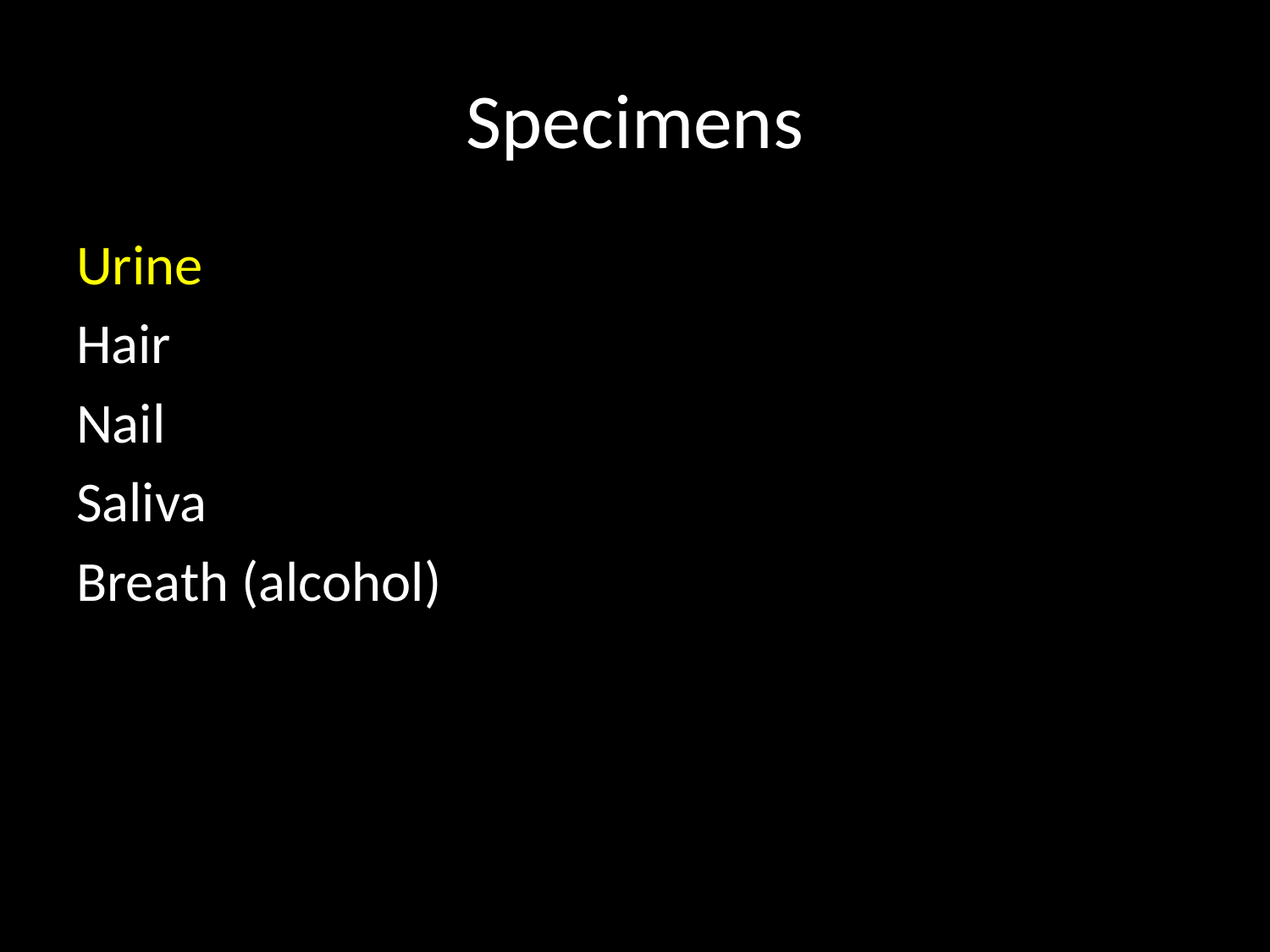

# Specimens
Urine
Hair
Nail
Saliva
Breath (alcohol)